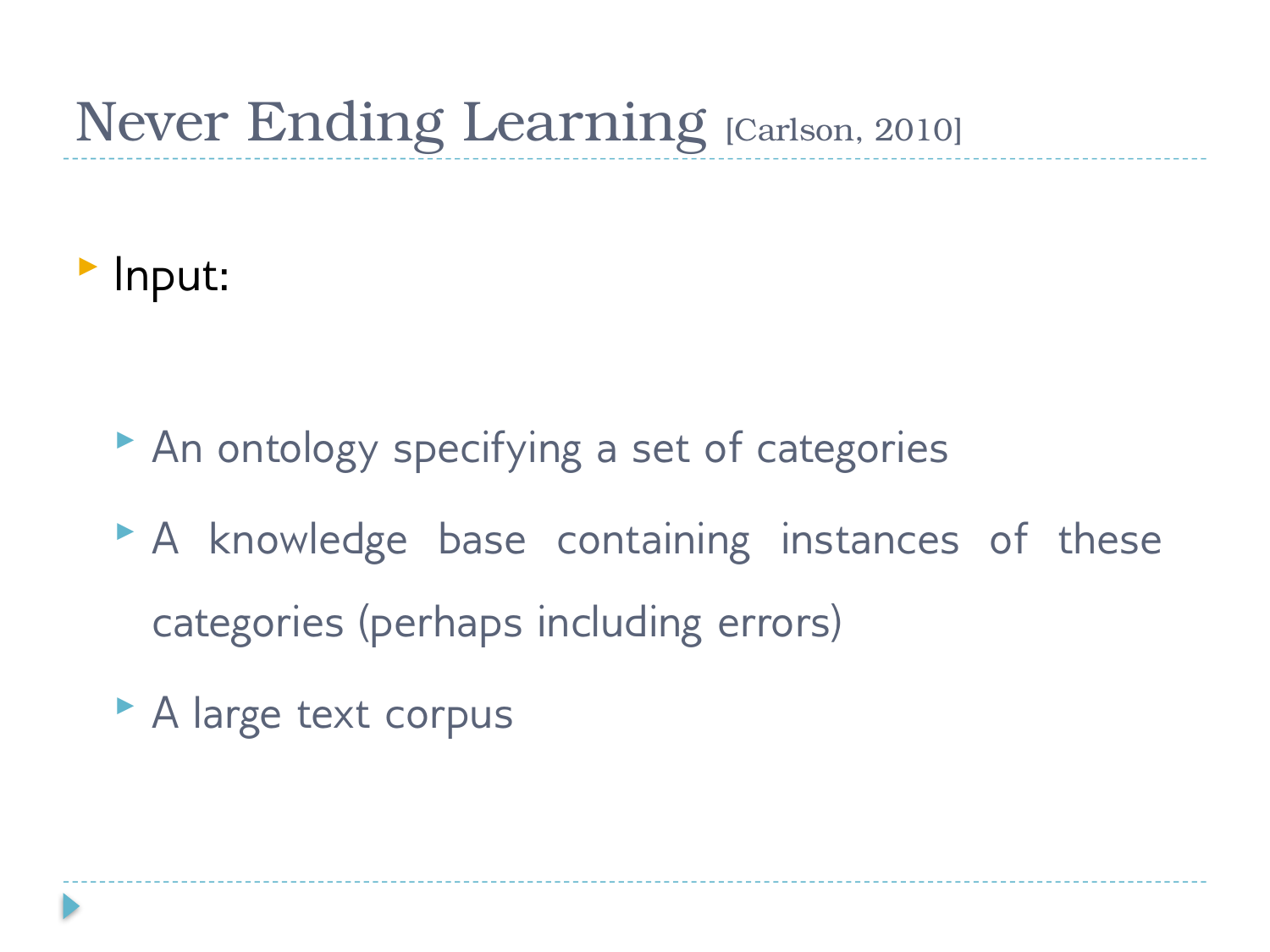

# Never Ending Learning [Carlson, 2010]

Input:

An ontology specifying a set of categories
A knowledge base containing instances of these  categories (perhaps including errors)
A large text corpus